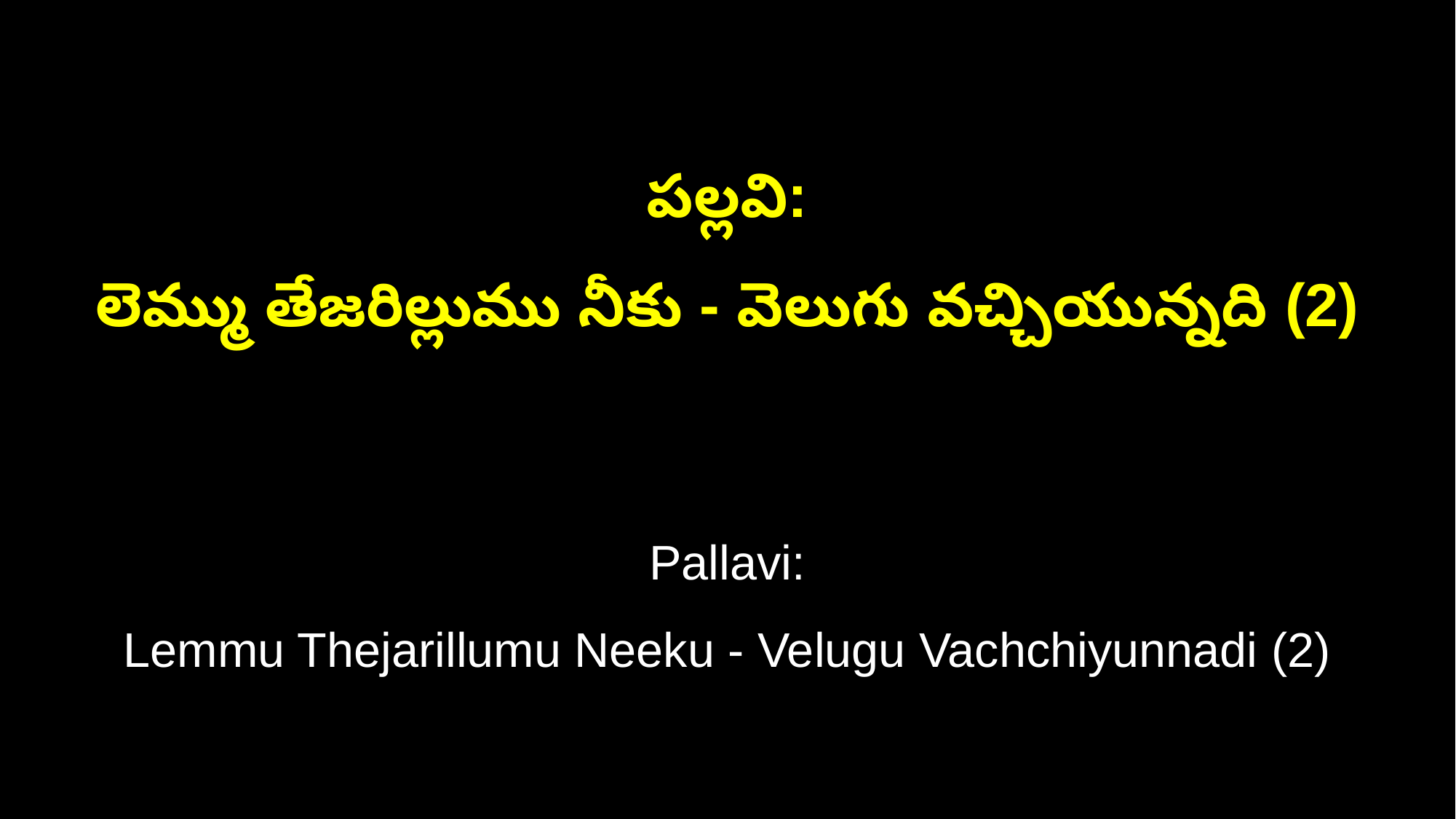

పల్లవి:
లెమ్ము తేజరిల్లుము నీకు - వెలుగు వచ్చియున్నది (2)
Pallavi:
Lemmu Thejarillumu Neeku - Velugu Vachchiyunnadi (2)